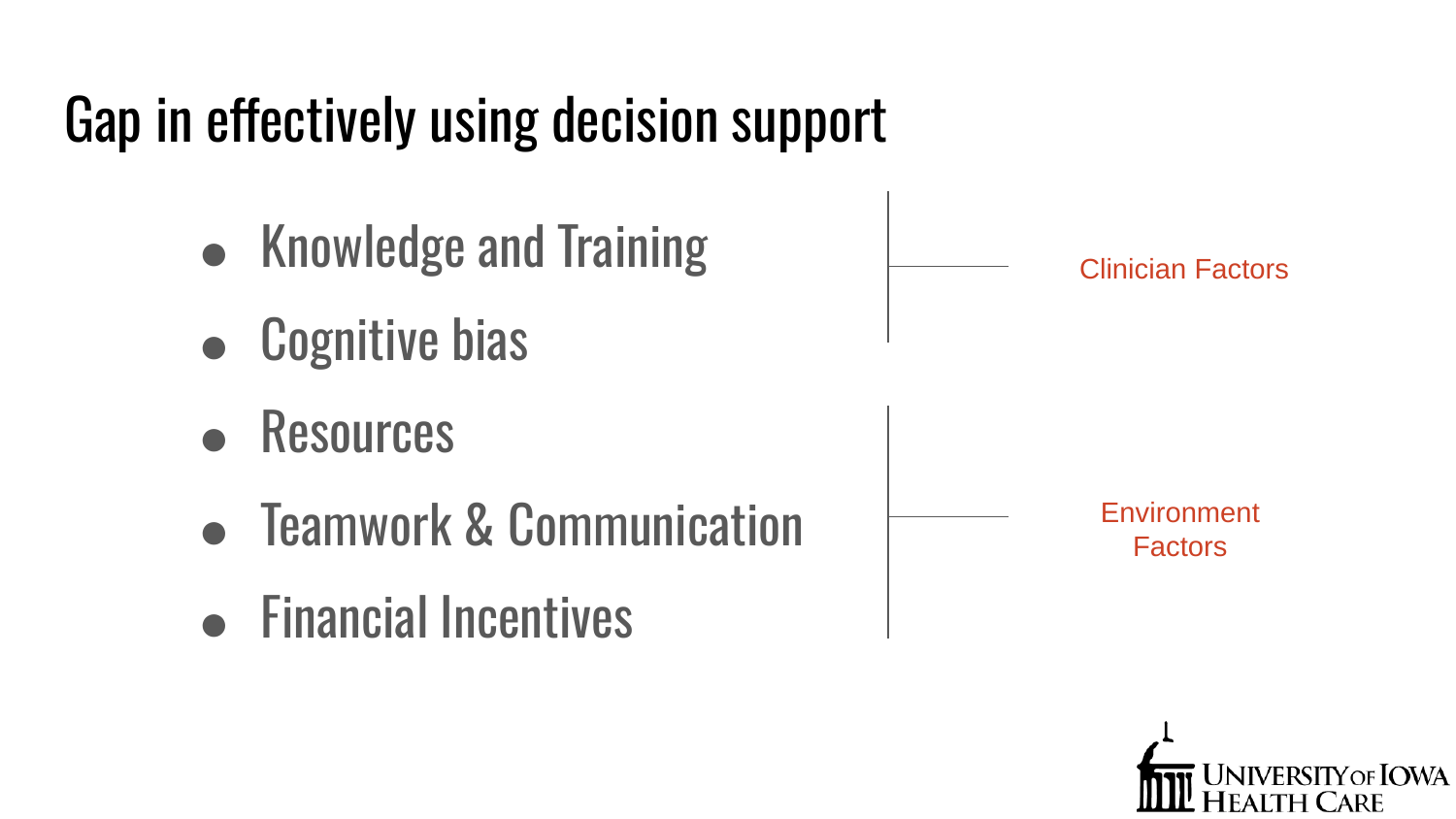

# Gap in effectively using decision support
Knowledge and Training
Cognitive bias
Resources
Teamwork & Communication
Financial Incentives
Clinician Factors
Environment Factors